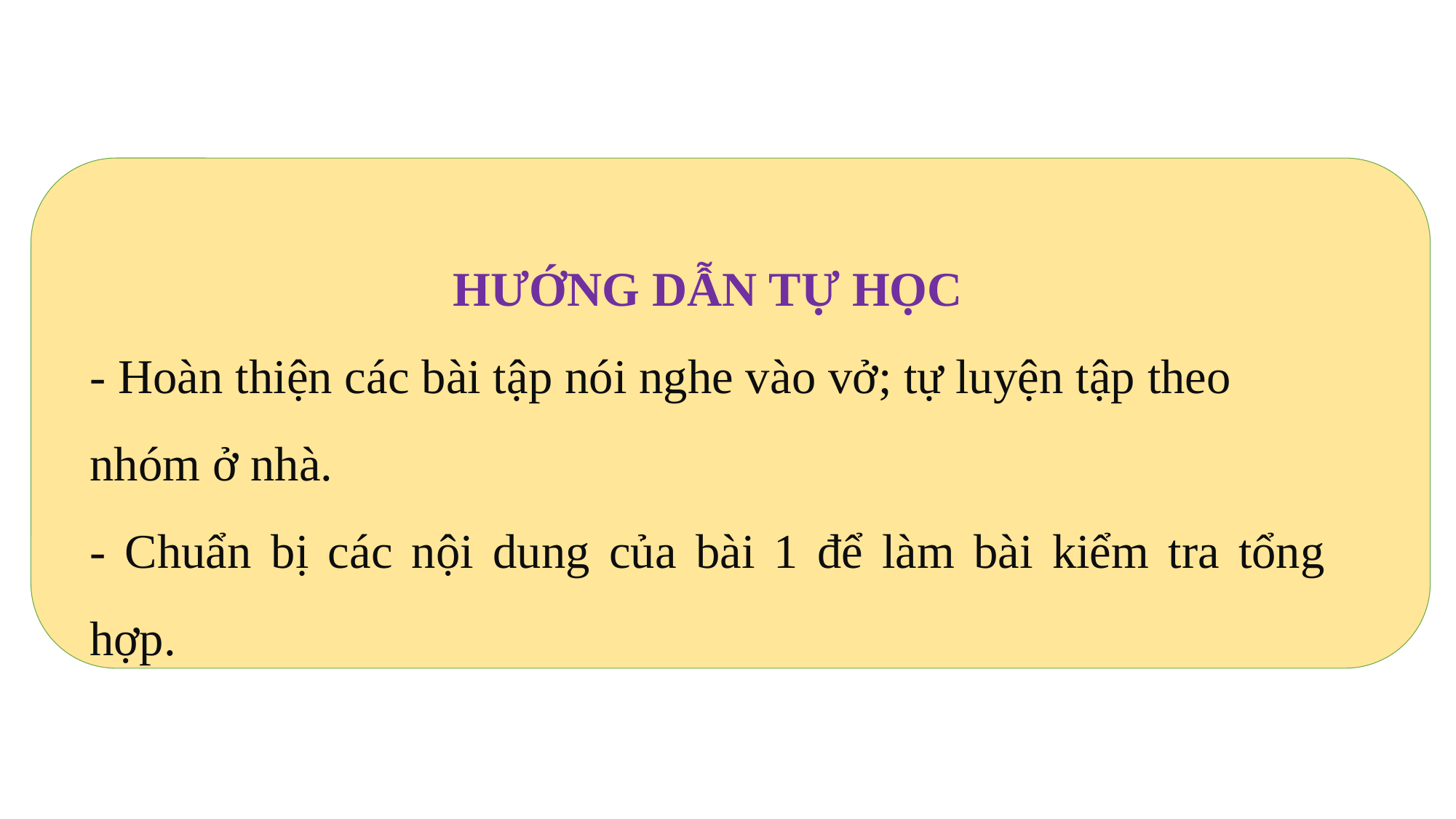

HƯỚNG DẪN TỰ HỌC
- Hoàn thiện các bài tập nói nghe vào vở; tự luyện tập theo nhóm ở nhà.
- Chuẩn bị các nội dung của bài 1 để làm bài kiểm tra tổng hợp.